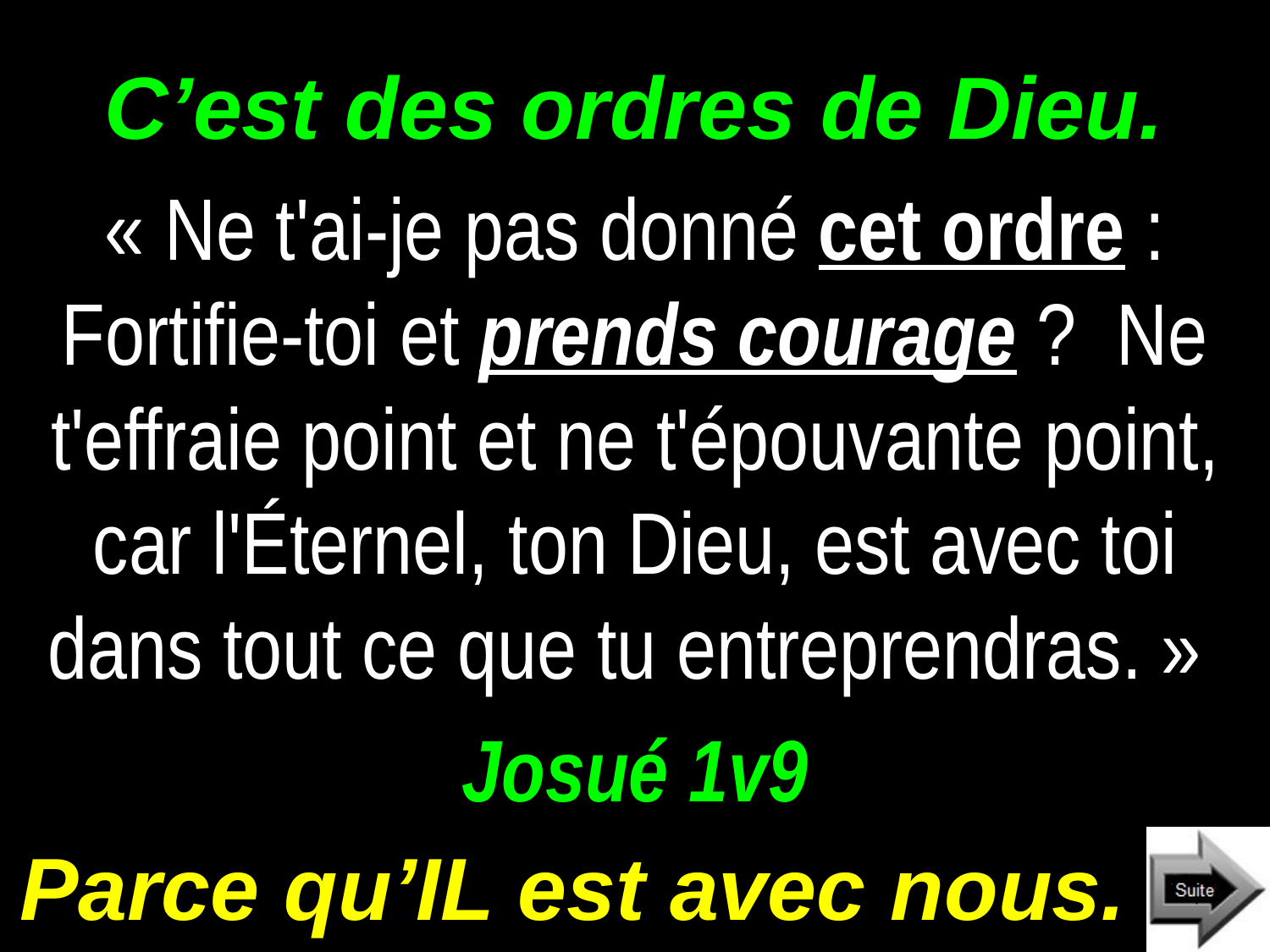

# C’est des ordres de Dieu.
« Ne t'ai-je pas donné cet ordre : Fortifie-toi et prends courage ?  Ne t'effraie point et ne t'épouvante point, car l'Éternel, ton Dieu, est avec toi dans tout ce que tu entreprendras. »
Josué 1v9
Parce qu’IL est avec nous.